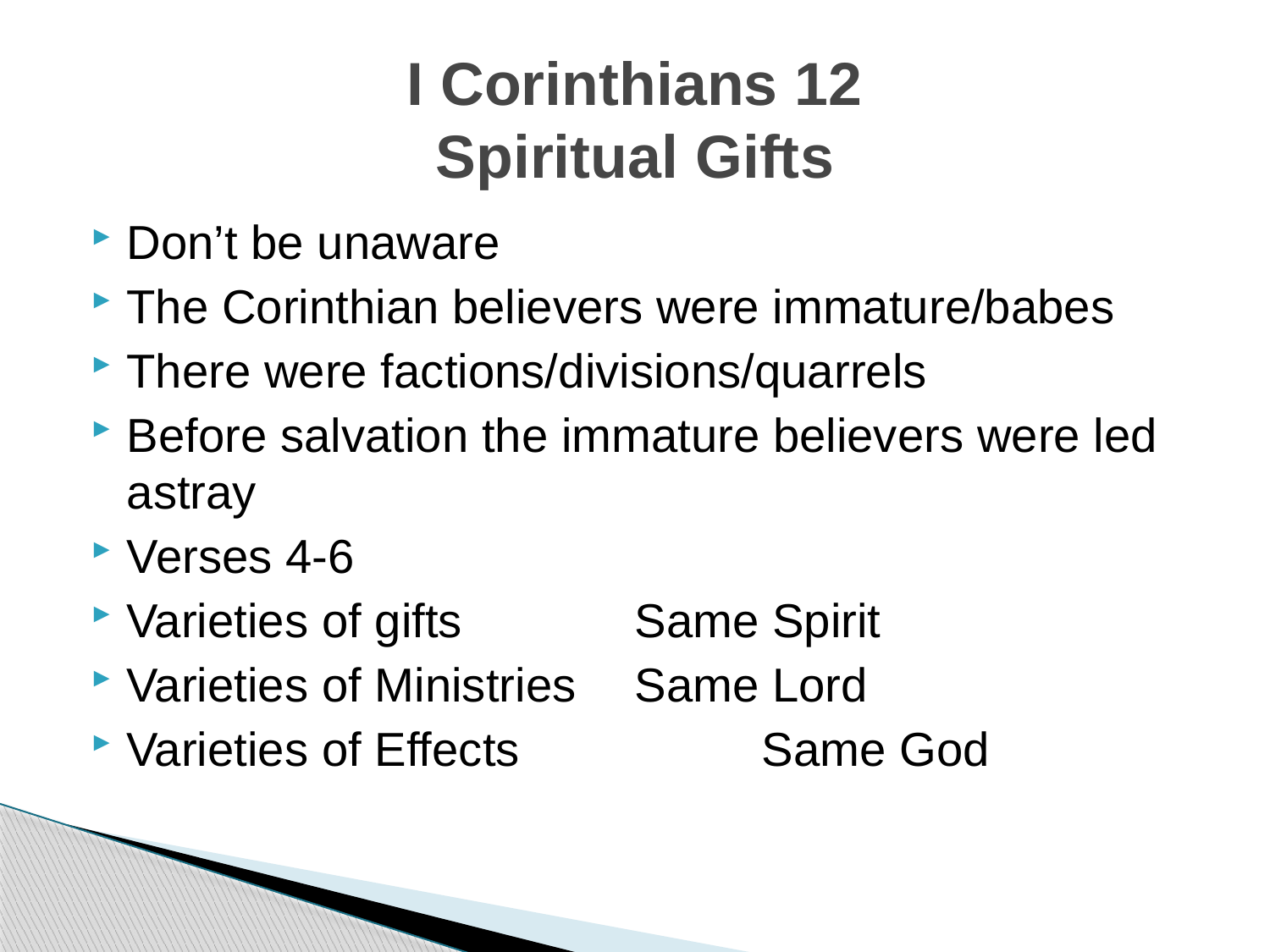

# I Corinthians 12 Spiritual Gifts
Don’t be unaware
The Corinthian believers were immature/babes
There were factions/divisions/quarrels
Before salvation the immature believers were led astray
Verses 4-6
Varieties of gifts		Same Spirit
Varieties of Ministries	Same Lord
Varieties of Effects		Same God